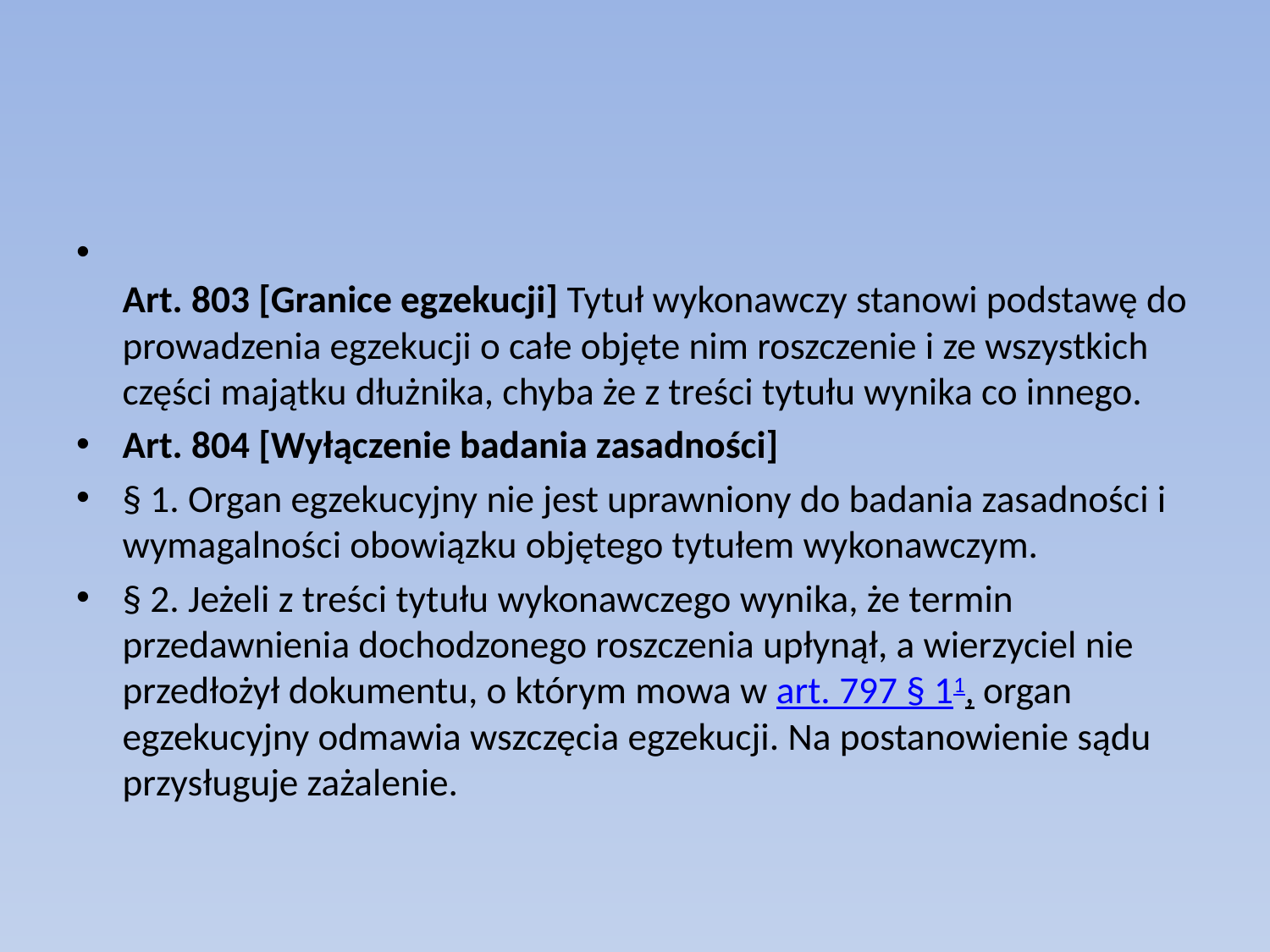

#
Art. 803 [Granice egzekucji] Tytuł wykonawczy stanowi podstawę do prowadzenia egzekucji o całe objęte nim roszczenie i ze wszystkich części majątku dłużnika, chyba że z treści tytułu wynika co innego.
Art. 804 [Wyłączenie badania zasadności]
§ 1. Organ egzekucyjny nie jest uprawniony do badania zasadności i wymagalności obowiązku objętego tytułem wykonawczym.
§ 2. Jeżeli z treści tytułu wykonawczego wynika, że termin przedawnienia dochodzonego roszczenia upłynął, a wierzyciel nie przedłożył dokumentu, o którym mowa w art. 797 § 11, organ egzekucyjny odmawia wszczęcia egzekucji. Na postanowienie sądu przysługuje zażalenie.